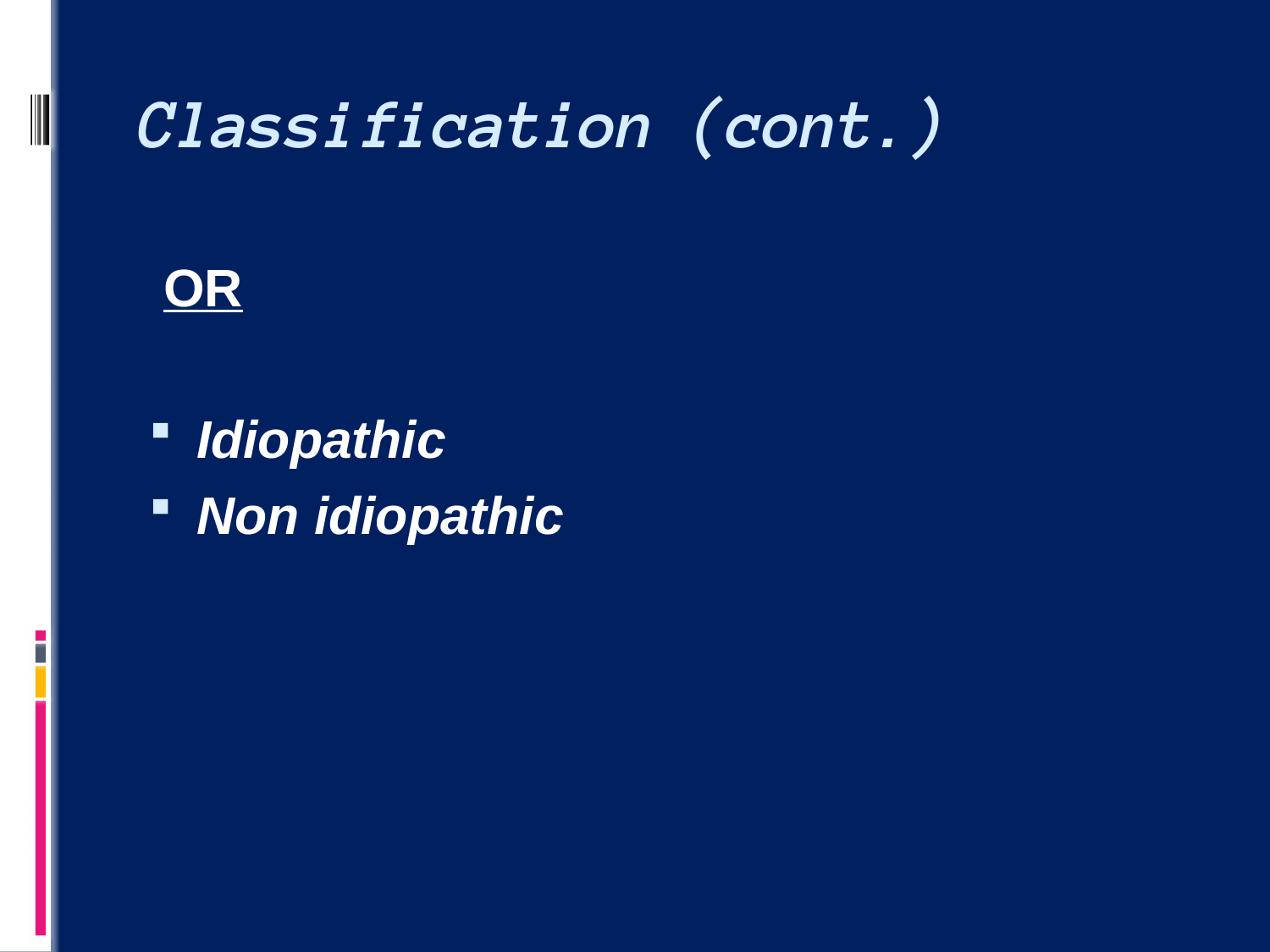

# Classification (cont.)
 OR

Idiopathic
Non idiopathic